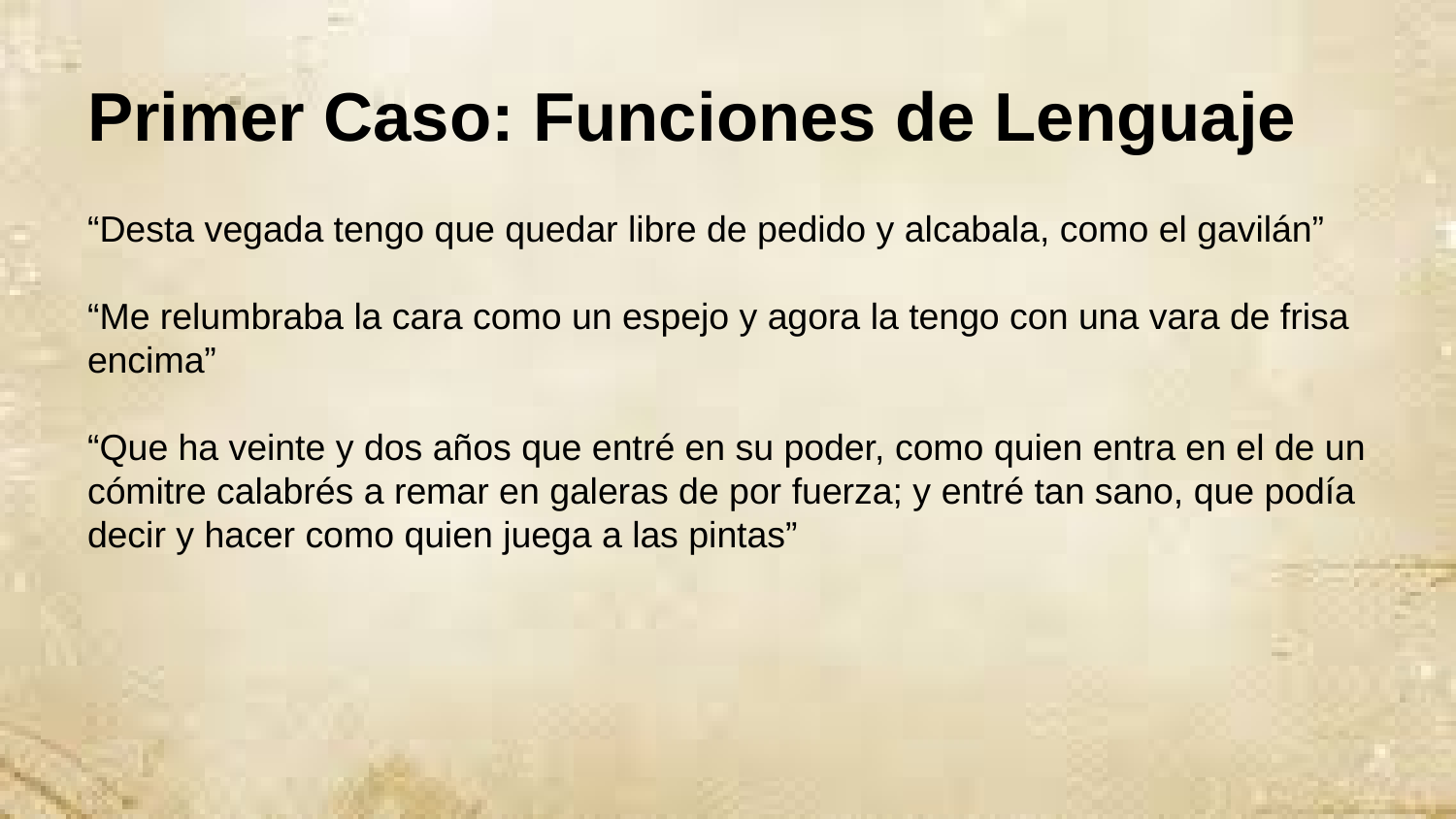

# Primer Caso: Funciones de Lenguaje
“Desta vegada tengo que quedar libre de pedido y alcabala, como el gavilán”

“Me relumbraba la cara como un espejo y agora la tengo con una vara de frisa encima”

“Que ha veinte y dos años que entré en su poder, como quien entra en el de un cómitre calabrés a remar en galeras de por fuerza; y entré tan sano, que podía decir y hacer como quien juega a las pintas”